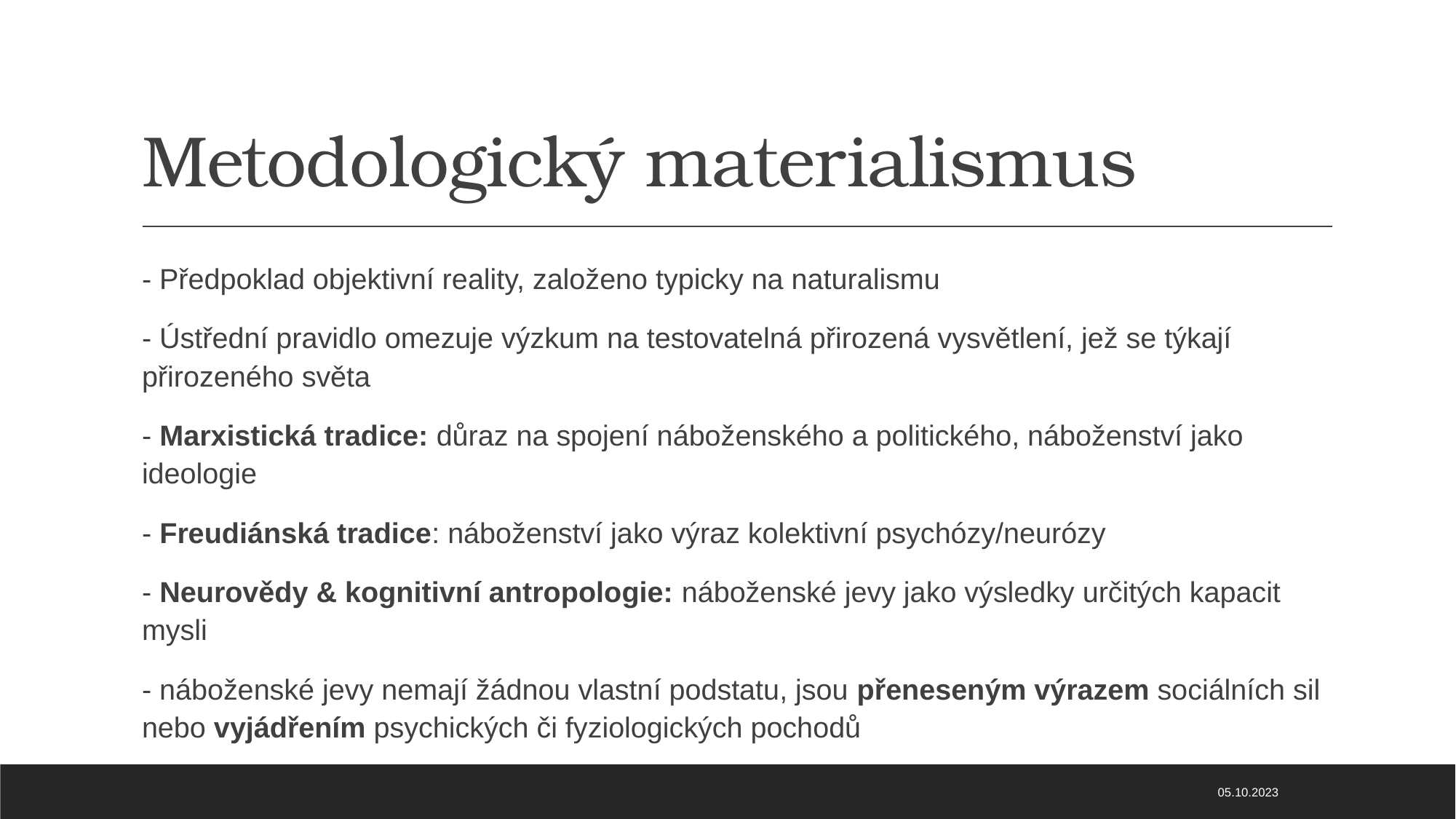

# Metodologický materialismus
- Předpoklad objektivní reality, založeno typicky na naturalismu
- Ústřední pravidlo omezuje výzkum na testovatelná přirozená vysvětlení, jež se týkají přirozeného světa
- Marxistická tradice: důraz na spojení náboženského a politického, náboženství jako ideologie
- Freudiánská tradice: náboženství jako výraz kolektivní psychózy/neurózy
- Neurovědy & kognitivní antropologie: náboženské jevy jako výsledky určitých kapacit mysli
- náboženské jevy nemají žádnou vlastní podstatu, jsou přeneseným výrazem sociálních sil nebo vyjádřením psychických či fyziologických pochodů
05.10.2023